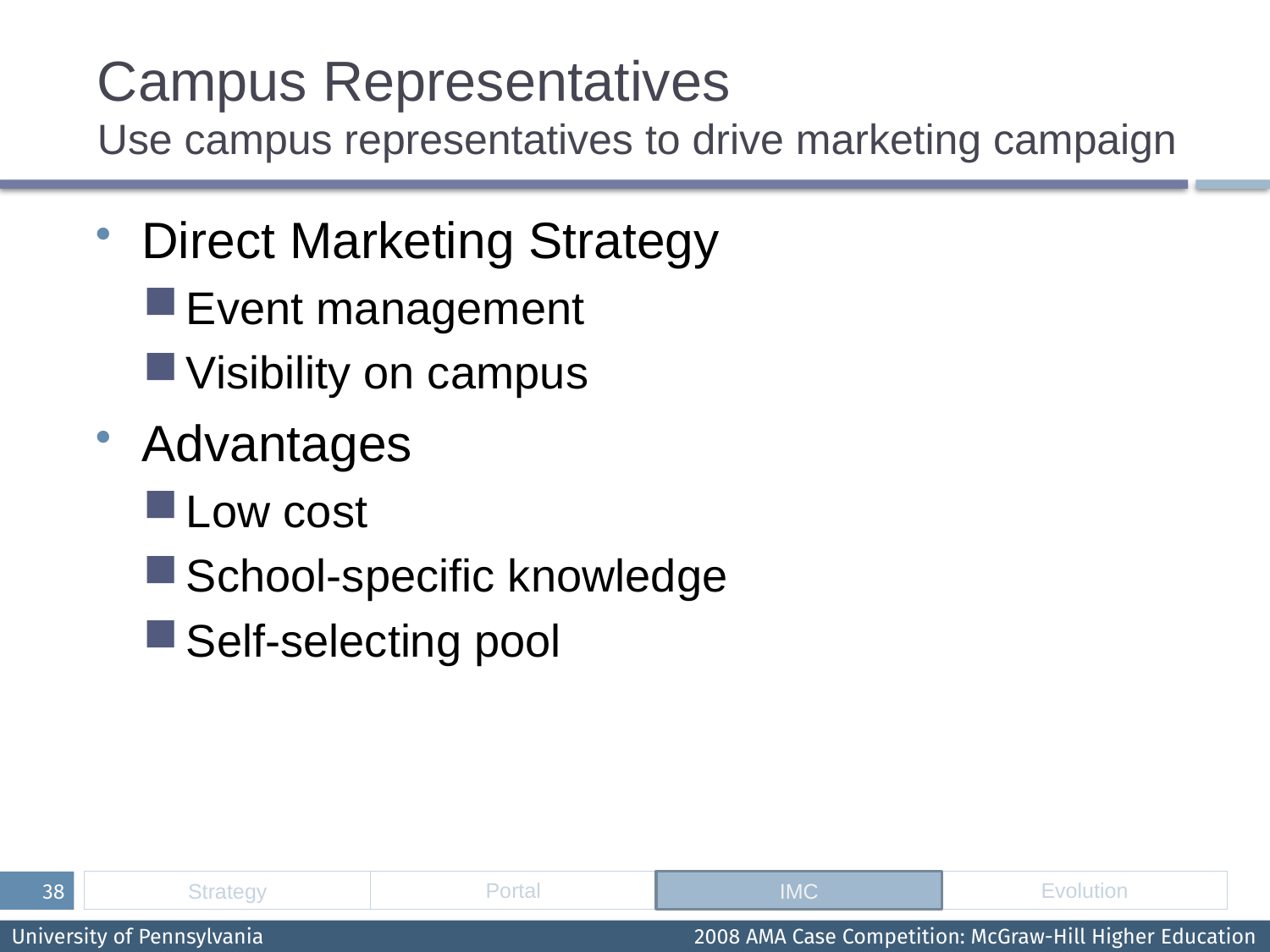

# Campus Representatives Use campus representatives to drive marketing campaign
Direct Marketing Strategy
Event management
Visibility on campus
Advantages
Low cost
School-specific knowledge
Self-selecting pool